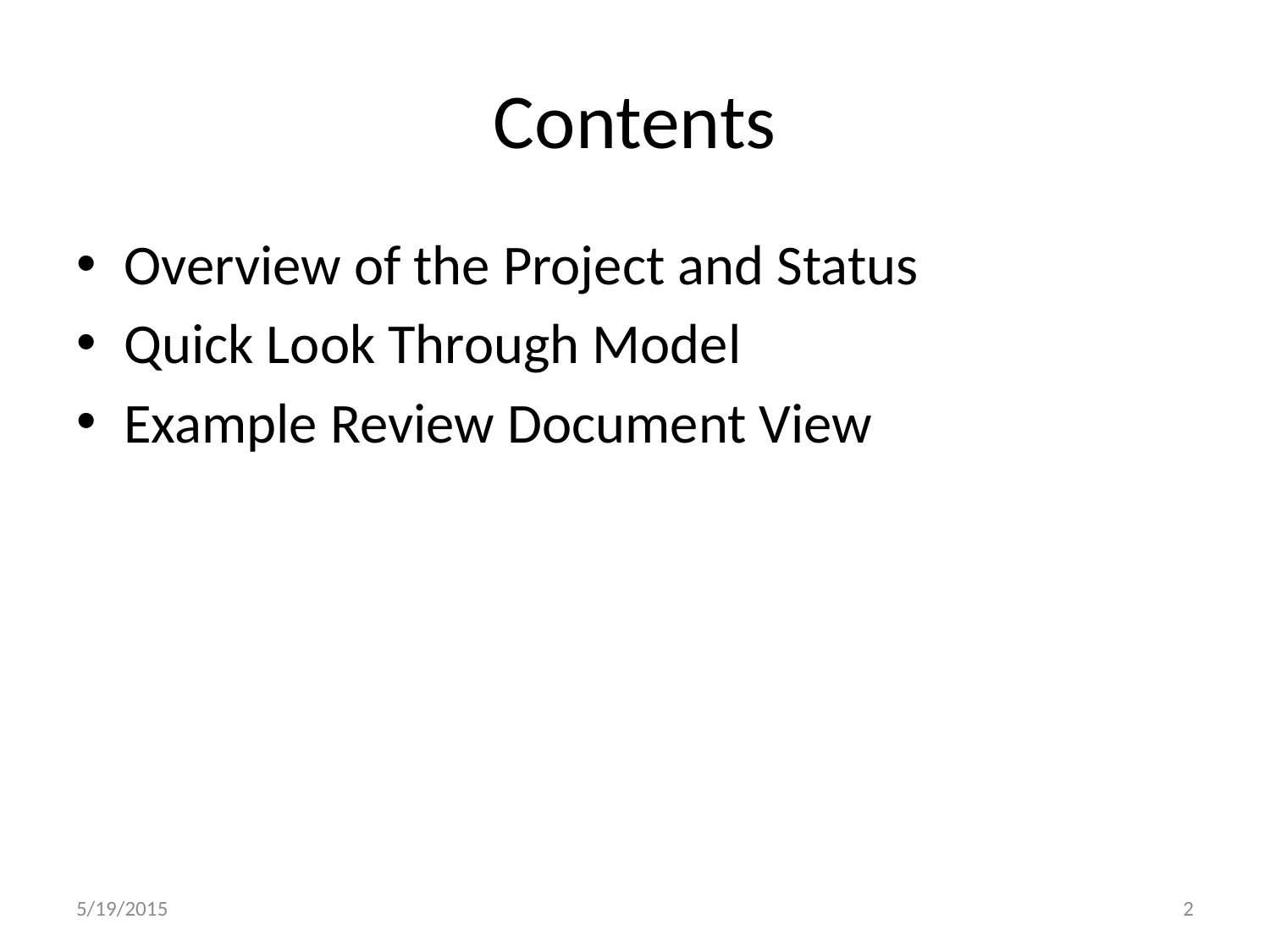

# Contents
Overview of the Project and Status
Quick Look Through Model
Example Review Document View

5/19/2015
2